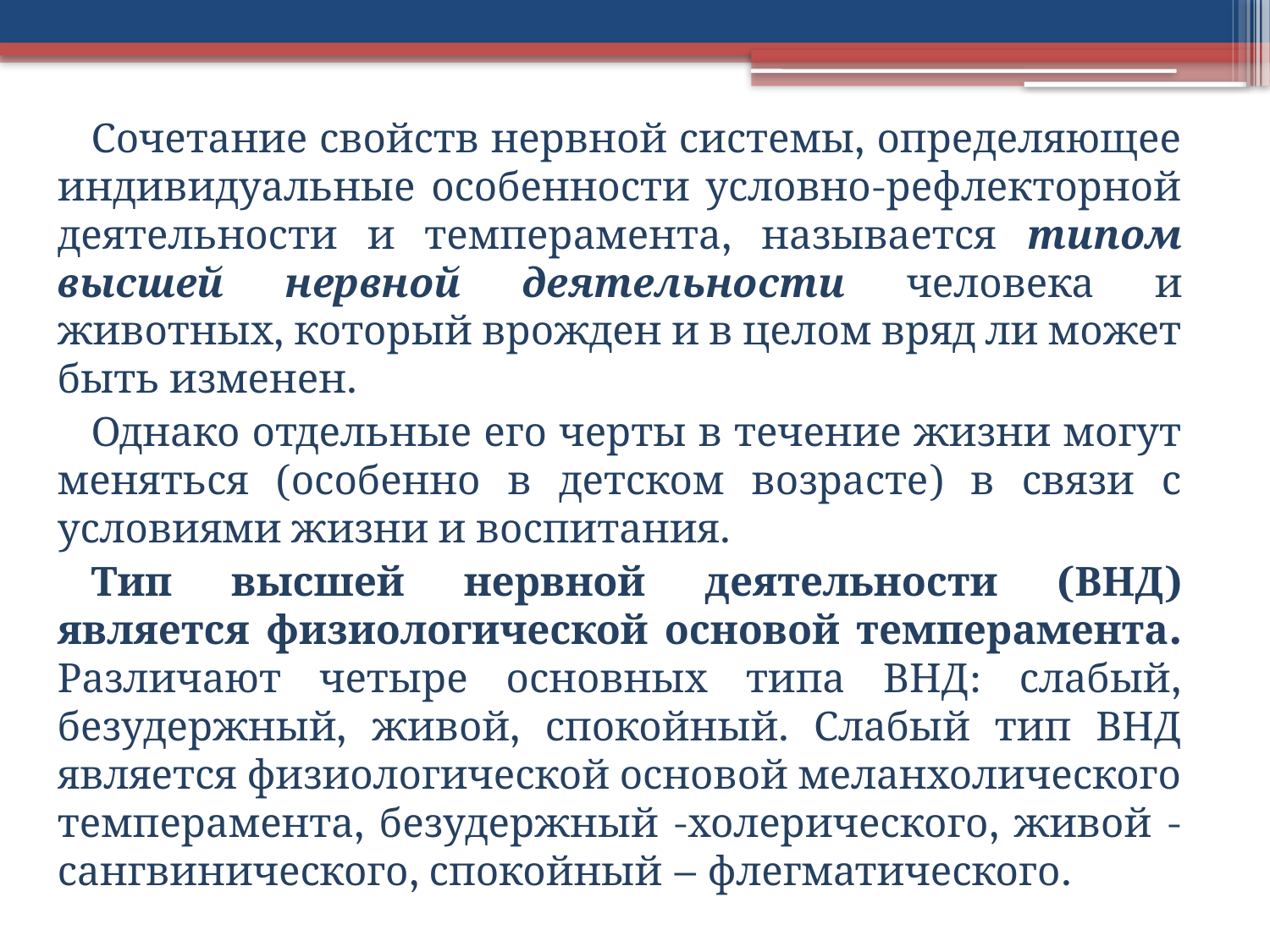

Сочетание свойств нервной системы, определяющее индивидуальные особенности условно-рефлекторной деятельности и темперамента, называется типом высшей нервной деятельности человека и животных, который врожден и в целом вряд ли может быть изменен.
Однако отдельные его черты в течение жизни могут меняться (особенно в детском возрасте) в связи с условиями жизни и воспитания.
Тип высшей нервной деятельности (ВНД) является физиологической основой темперамента. Различают четыре основных типа ВНД: слабый, безудержный, живой, спокойный. Слабый тип ВНД является физиологической основой меланхолического темперамента, безудержный -холерического, живой - сангвинического, спокойный – флегматического.